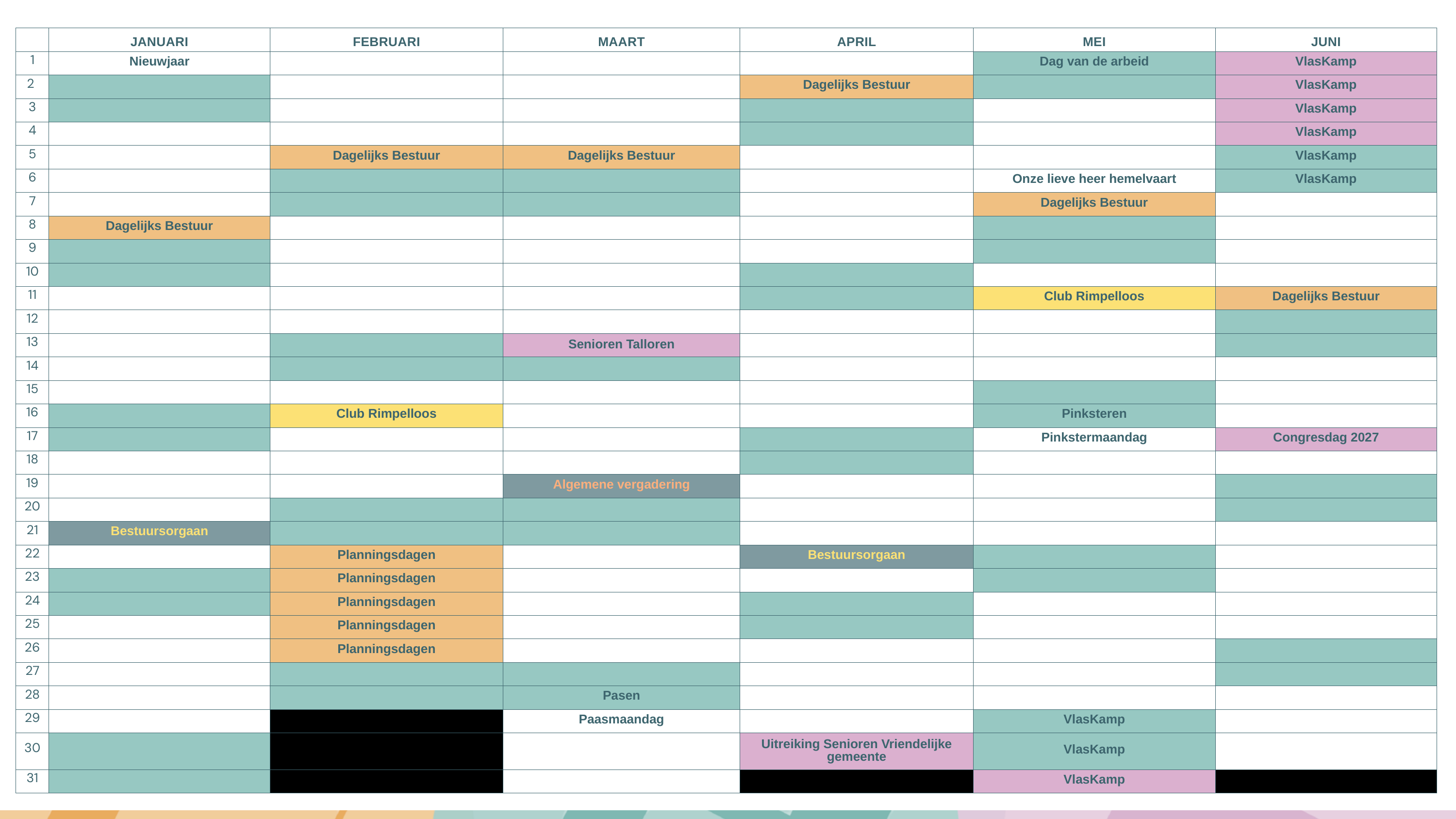

|  | JANUARI | FEBRUARI | MAART | APRIL | MEI | JUNI |
| --- | --- | --- | --- | --- | --- | --- |
| 1 | Nieuwjaar |  |  |  | Dag van de arbeid | VlasKamp |
| 2 |  |  |  | Dagelijks Bestuur |  | VlasKamp |
| 3 |  |  |  |  |  | VlasKamp |
| 4 |  |  |  |  |  | VlasKamp |
| 5 |  | Dagelijks Bestuur | Dagelijks Bestuur |  |  | VlasKamp |
| 6 |  |  |  |  | Onze lieve heer hemelvaart | VlasKamp |
| 7 |  |  |  |  | Dagelijks Bestuur |  |
| 8 | Dagelijks Bestuur |  |  |  |  |  |
| 9 |  |  |  |  |  |  |
| 10 |  |  |  |  |  |  |
| 11 |  |  |  |  | Club Rimpelloos | Dagelijks Bestuur |
| 12 |  |  |  |  |  |  |
| 13 |  |  | Senioren Talloren |  |  |  |
| 14 |  |  |  |  |  |  |
| 15 |  |  |  |  |  |  |
| 16 |  | Club Rimpelloos |  |  | Pinksteren |  |
| 17 |  |  |  |  | Pinkstermaandag | Congresdag 2027 |
| 18 |  |  |  |  |  |  |
| 19 |  |  | Algemene vergadering |  |  |  |
| 20 |  |  |  |  |  |  |
| 21 | Bestuursorgaan |  |  |  |  |  |
| 22 |  | Planningsdagen |  | Bestuursorgaan |  |  |
| 23 |  | Planningsdagen |  |  |  |  |
| 24 |  | Planningsdagen |  |  |  |  |
| 25 |  | Planningsdagen |  |  |  |  |
| 26 |  | Planningsdagen |  |  |  |  |
| 27 |  |  |  |  |  |  |
| 28 |  |  | Pasen |  |  |  |
| 29 |  |  | Paasmaandag |  | VlasKamp |  |
| 30 |  |  |  | Uitreiking Senioren Vriendelijke gemeente | VlasKamp |  |
| 31 |  |  |  |  | VlasKamp |  |